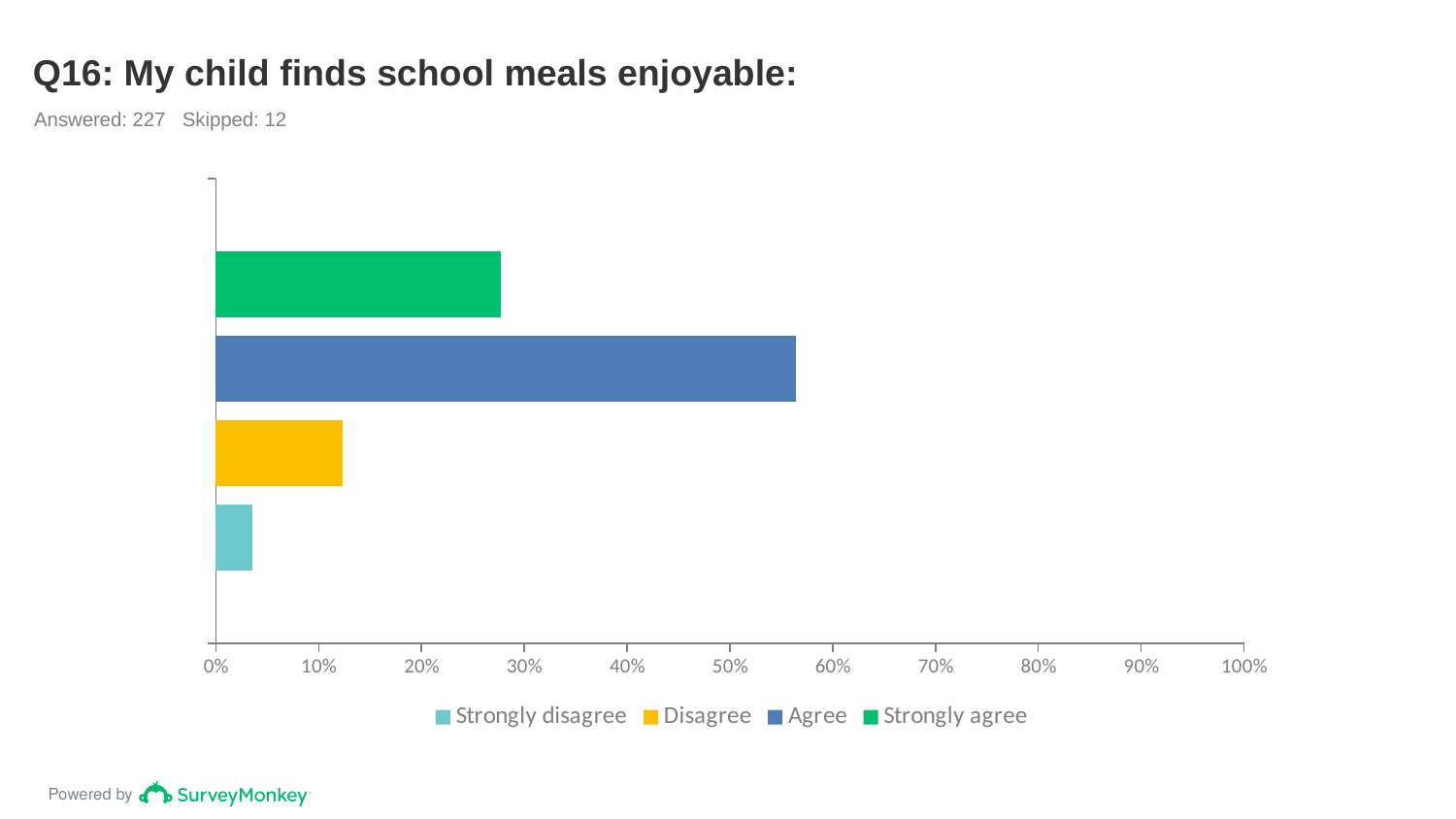

# Q16: My child finds school meals enjoyable:
Answered: 227   Skipped: 12

### Chart

| Category | Strongly agree | Agree | Disagree | Strongly disagree |
|---|---|---|---|---|
|   | 0.2775 | 0.5639 | 0.1233 | 0.0352 |